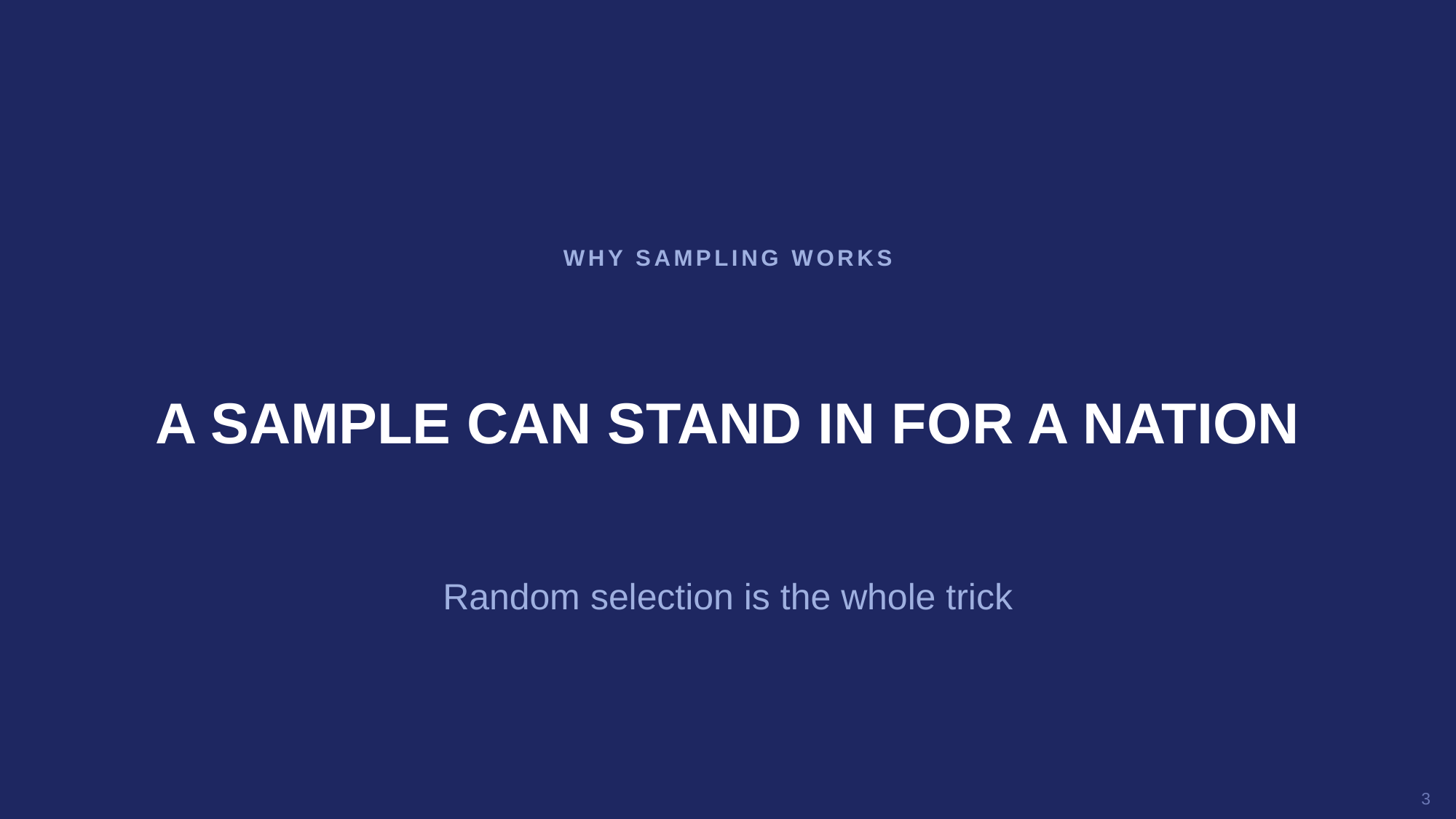

WHY SAMPLING WORKS
A SAMPLE CAN STAND IN FOR A NATION
Random selection is the whole trick
3